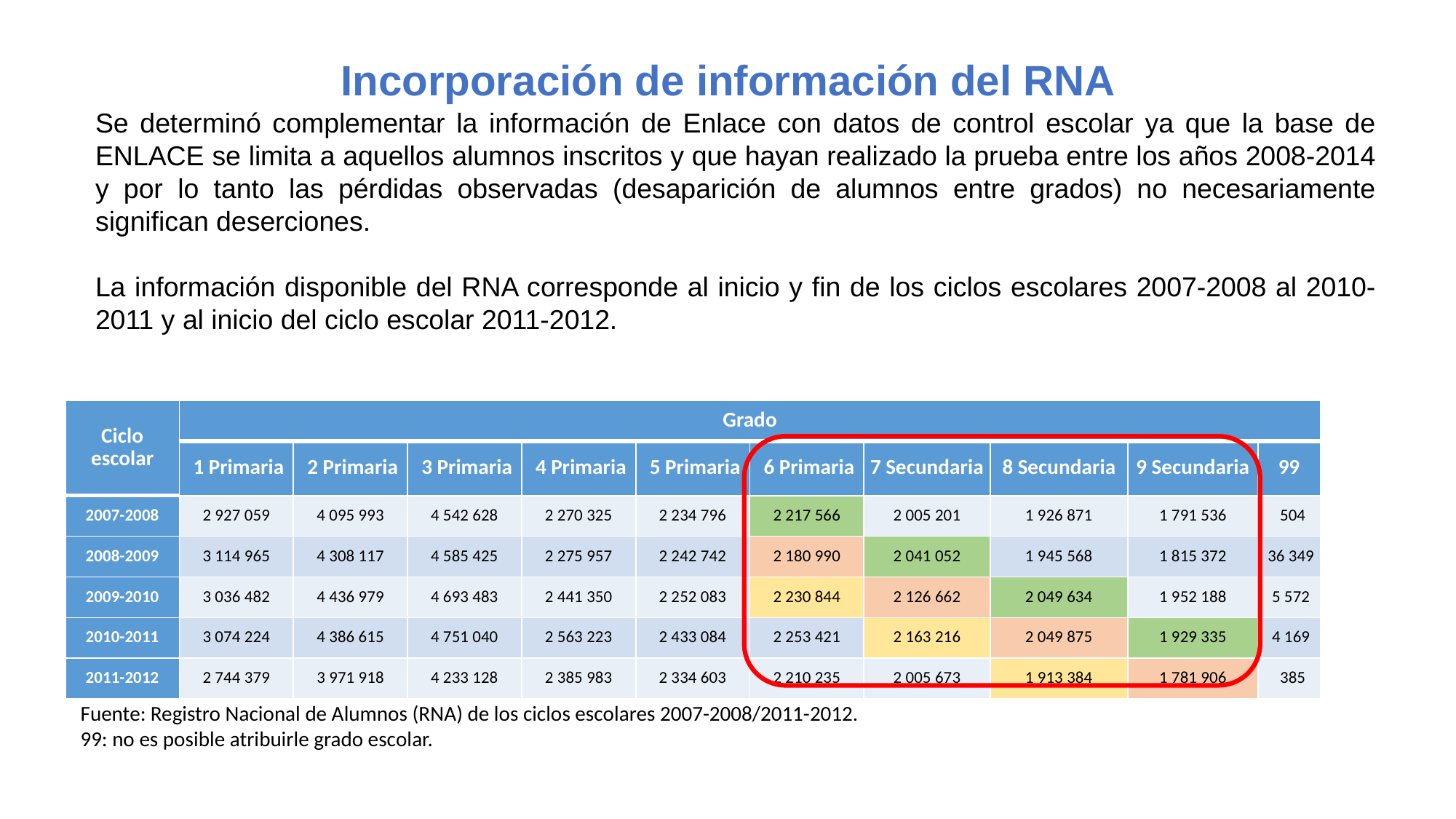

# Incorporación de información del RNA
Se determinó complementar la información de Enlace con datos de control escolar ya que la base de ENLACE se limita a aquellos alumnos inscritos y que hayan realizado la prueba entre los años 2008-2014 y por lo tanto las pérdidas observadas (desaparición de alumnos entre grados) no necesariamente significan deserciones.

La información disponible del RNA corresponde al inicio y fin de los ciclos escolares 2007-2008 al 2010-2011 y al inicio del ciclo escolar 2011-2012.

| Ciclo escolar | Grado |  |  |  |  |  |  |  |  |  |
| --- | --- | --- | --- | --- | --- | --- | --- | --- | --- | --- |
|  | 1 Primaria | 2 Primaria | 3 Primaria | 4 Primaria | 5 Primaria | 6 Primaria | 7 Secundaria | 8 Secundaria | 9 Secundaria | 99 |
| 2007-2008 | 2 927 059 | 4 095 993 | 4 542 628 | 2 270 325 | 2 234 796 | 2 217 566 | 2 005 201 | 1 926 871 | 1 791 536 | 504 |
| 2008-2009 | 3 114 965 | 4 308 117 | 4 585 425 | 2 275 957 | 2 242 742 | 2 180 990 | 2 041 052 | 1 945 568 | 1 815 372 | 36 349 |
| 2009-2010 | 3 036 482 | 4 436 979 | 4 693 483 | 2 441 350 | 2 252 083 | 2 230 844 | 2 126 662 | 2 049 634 | 1 952 188 | 5 572 |
| 2010-2011 | 3 074 224 | 4 386 615 | 4 751 040 | 2 563 223 | 2 433 084 | 2 253 421 | 2 163 216 | 2 049 875 | 1 929 335 | 4 169 |
| 2011-2012 | 2 744 379 | 3 971 918 | 4 233 128 | 2 385 983 | 2 334 603 | 2 210 235 | 2 005 673 | 1 913 384 | 1 781 906 | 385 |

Fuente: Registro Nacional de Alumnos (RNA) de los ciclos escolares 2007-2008/2011-2012.
99: no es posible atribuirle grado escolar.